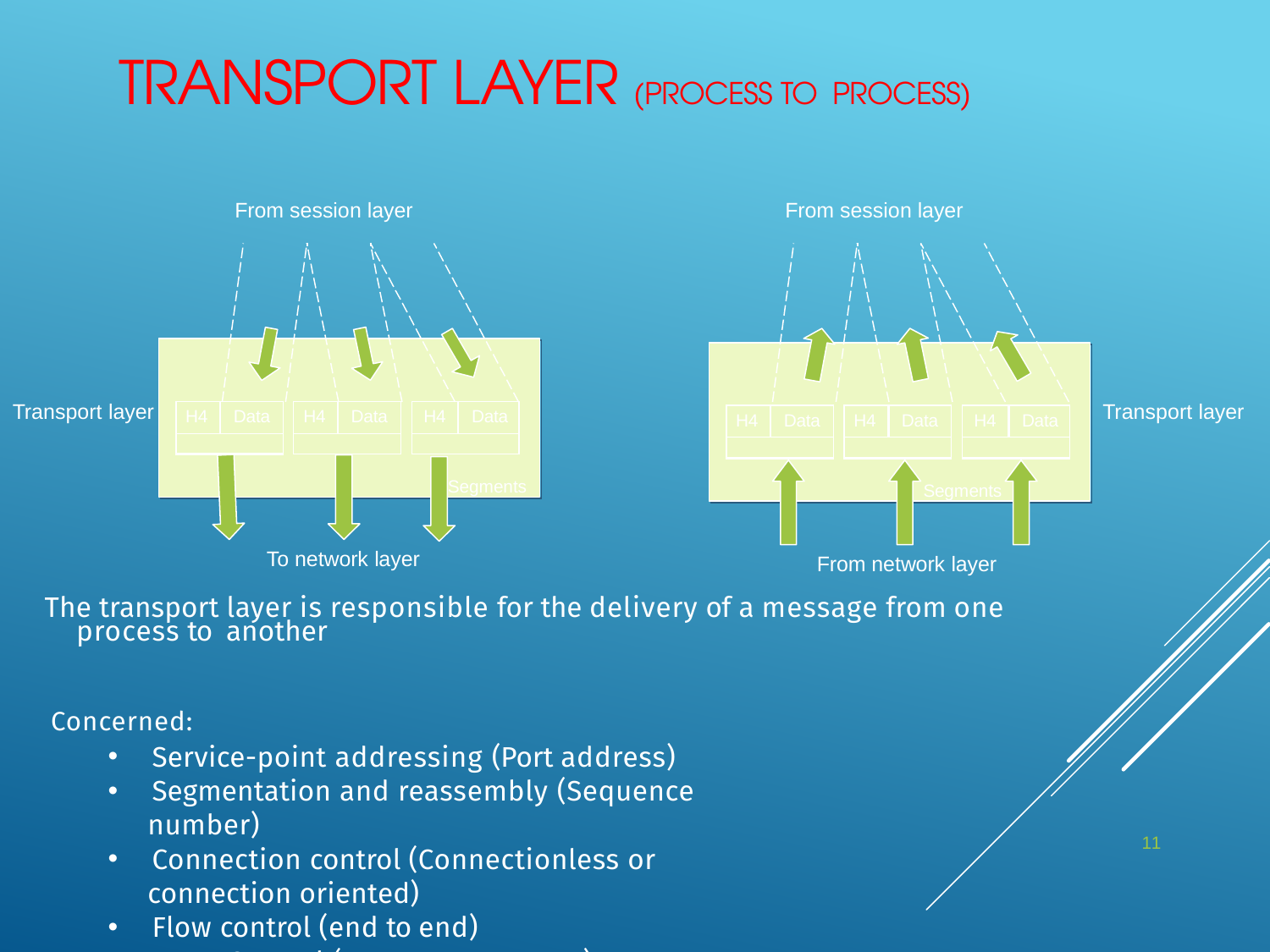

# TRANSPORT LAYER (PROCESS TO PROCESS)
From session layer
From session layer

Transport layer
Transport layer
| H4 | Data |  | H4 | Data |
| --- | --- | --- | --- | --- |
|  |  |  |  |  |
| H4 | Data |
| --- | --- |
|  |  |
| H4 | Data |
| --- | --- |
|  |  |
| H4 | Data |
| --- | --- |
|  |  |
| H4 | Data |
| --- | --- |
|  |  |
Segments
Segments
To network layer
From network layer
The transport layer is responsible for the delivery of a message from one process to  another
 Concerned:
 Service-point addressing (Port address)
 Segmentation and reassembly (Sequence number)
 Connection control (Connectionless or connection oriented)
 Flow control (end to end)
 Error Control (Process to Process)
11